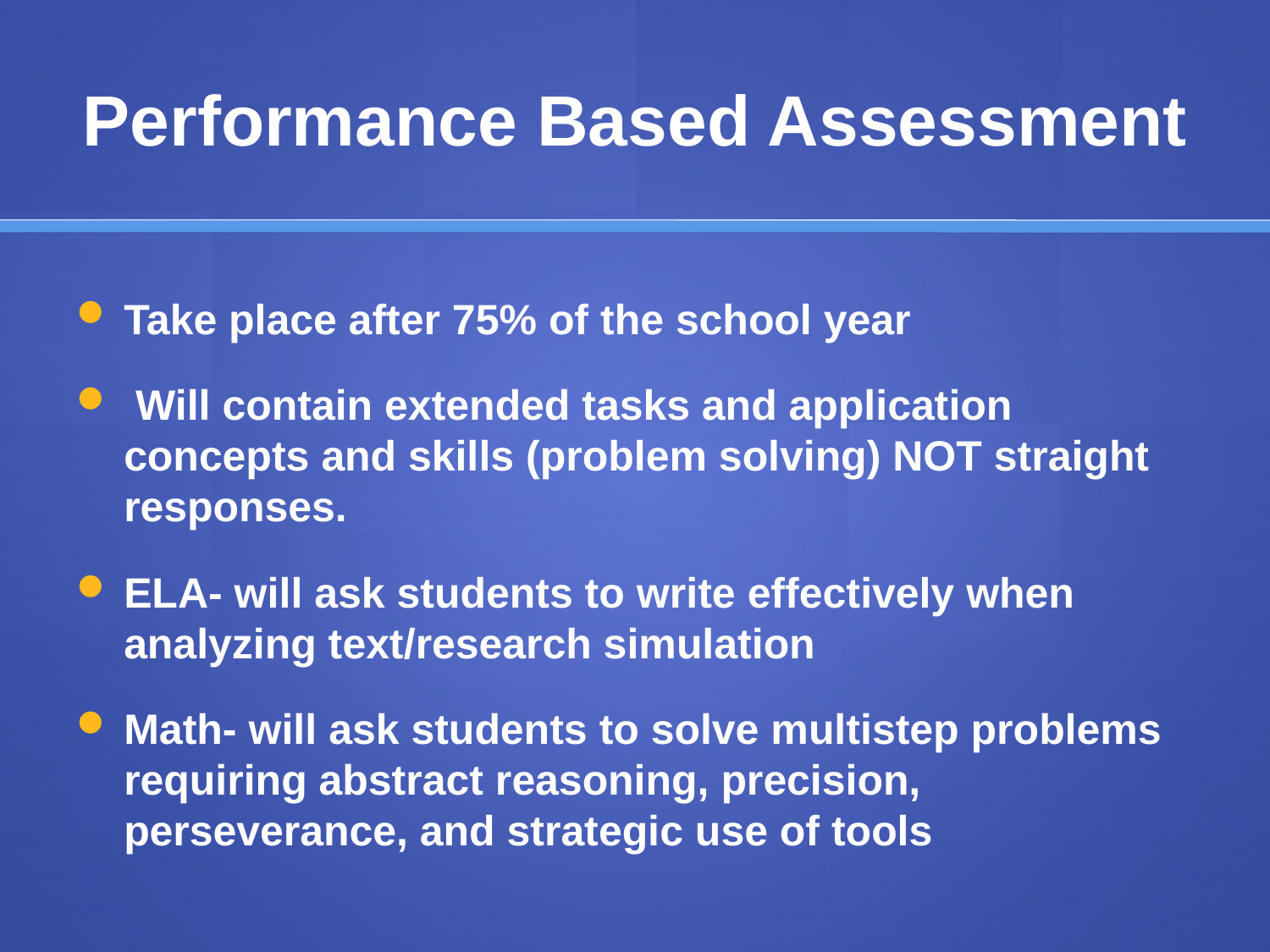

# Performance Based Assessment
Take place after 75% of the school year
 Will contain extended tasks and application concepts and skills (problem solving) NOT straight responses.
ELA- will ask students to write effectively when analyzing text/research simulation
Math- will ask students to solve multistep problems requiring abstract reasoning, precision, perseverance, and strategic use of tools